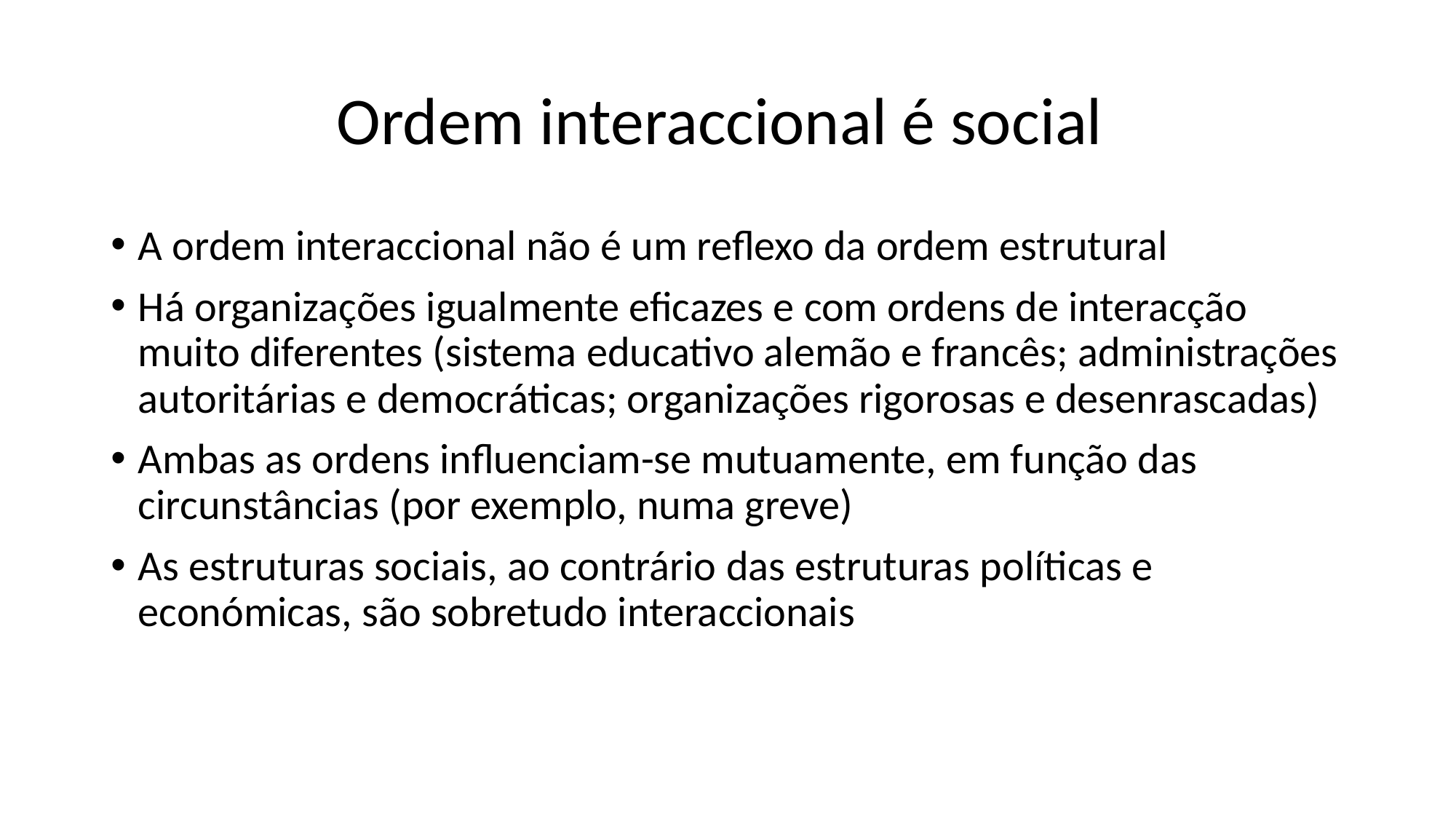

# Ordem interaccional é social
A ordem interaccional não é um reflexo da ordem estrutural
Há organizações igualmente eficazes e com ordens de interacção muito diferentes (sistema educativo alemão e francês; administrações autoritárias e democráticas; organizações rigorosas e desenrascadas)
Ambas as ordens influenciam-se mutuamente, em função das circunstâncias (por exemplo, numa greve)
As estruturas sociais, ao contrário das estruturas políticas e económicas, são sobretudo interaccionais